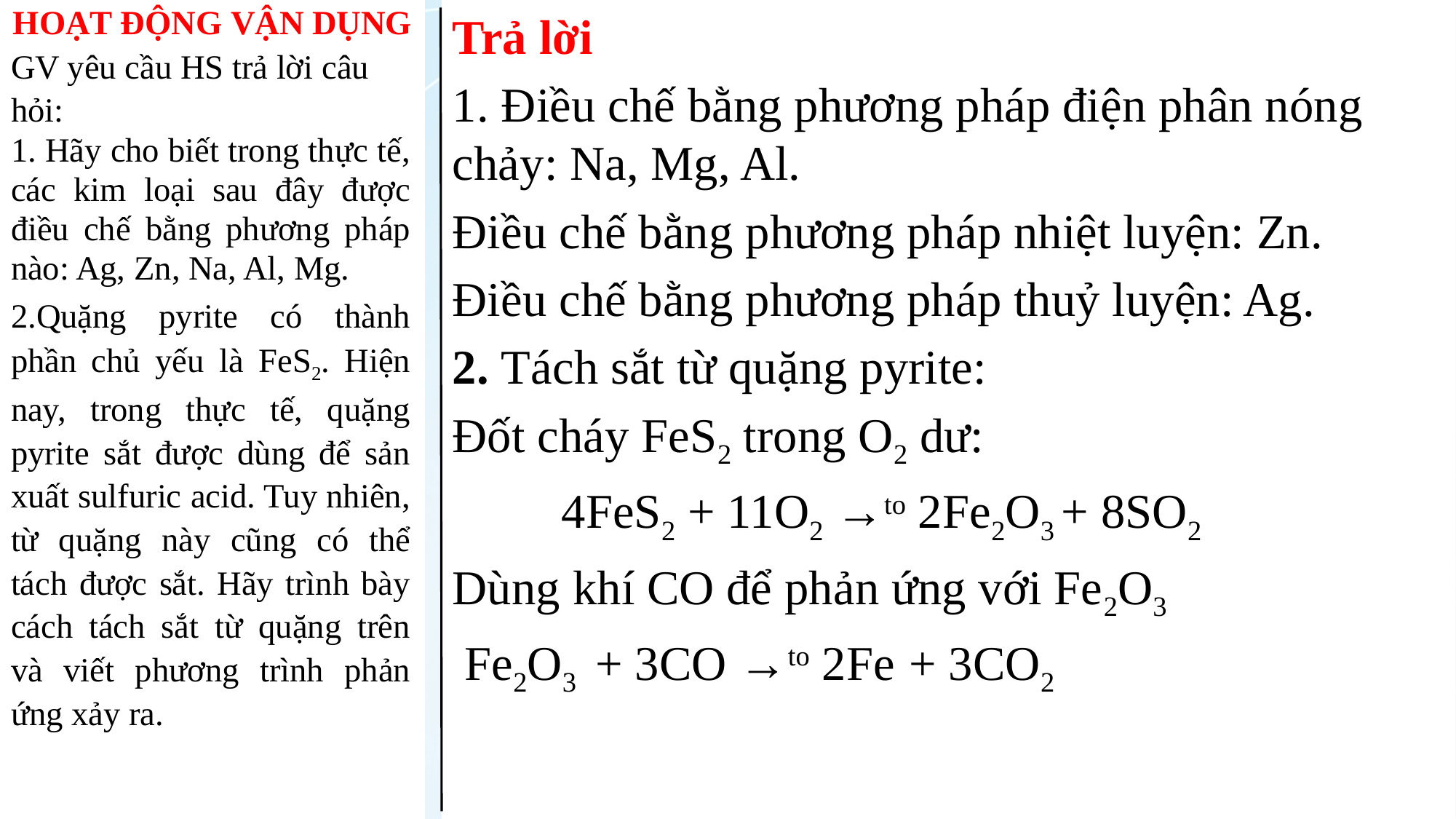

HOẠT ĐỘNG VẬN DỤNG
GV yêu cầu HS trả lời câu hỏi:
1. Hãy cho biết trong thực tế, các kim loại sau đây được điều chế bằng phương pháp nào: Ag, Zn, Na, Al, Mg.
2.Quặng pyrite có thành phần chủ yếu là FeS2. Hiện nay, trong thực tế, quặng pyrite sắt được dùng để sản xuất sulfuric acid. Tuy nhiên, từ quặng này cũng có thể tách được sắt. Hãy trình bày cách tách sắt từ quặng trên và viết phương trình phản ứng xảy ra.

Trả lời
1. Điều chế bằng phương pháp điện phân nóng chảy: Na, Mg, Al.
Điều chế bằng phương pháp nhiệt luyện: Zn.
Điều chế bằng phương pháp thuỷ luyện: Ag.
2. Tách sắt từ quặng pyrite:
Đốt cháy FeS2 trong O2 dư:
 	4FeS2 + 11O2 →to 2Fe2O3 + 8SO2
Dùng khí CO để phản ứng với Fe2O3
 Fe2O3  + 3CO →to 2Fe  + 3CO2